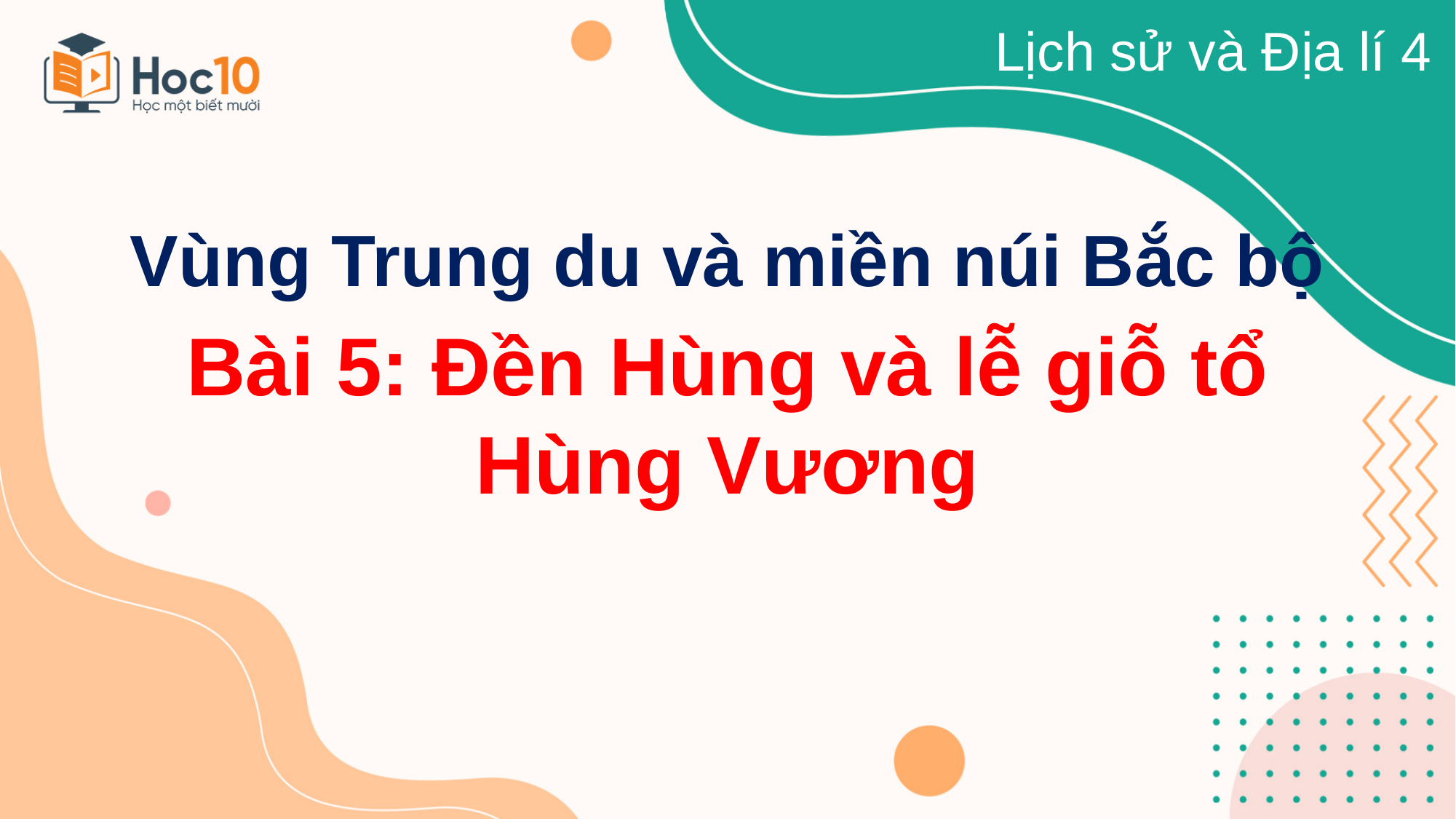

Lịch sử và Địa lí 4
Vùng Trung du và miền núi Bắc bộ
Bài 5: Đền Hùng và lễ giỗ tổ Hùng Vương